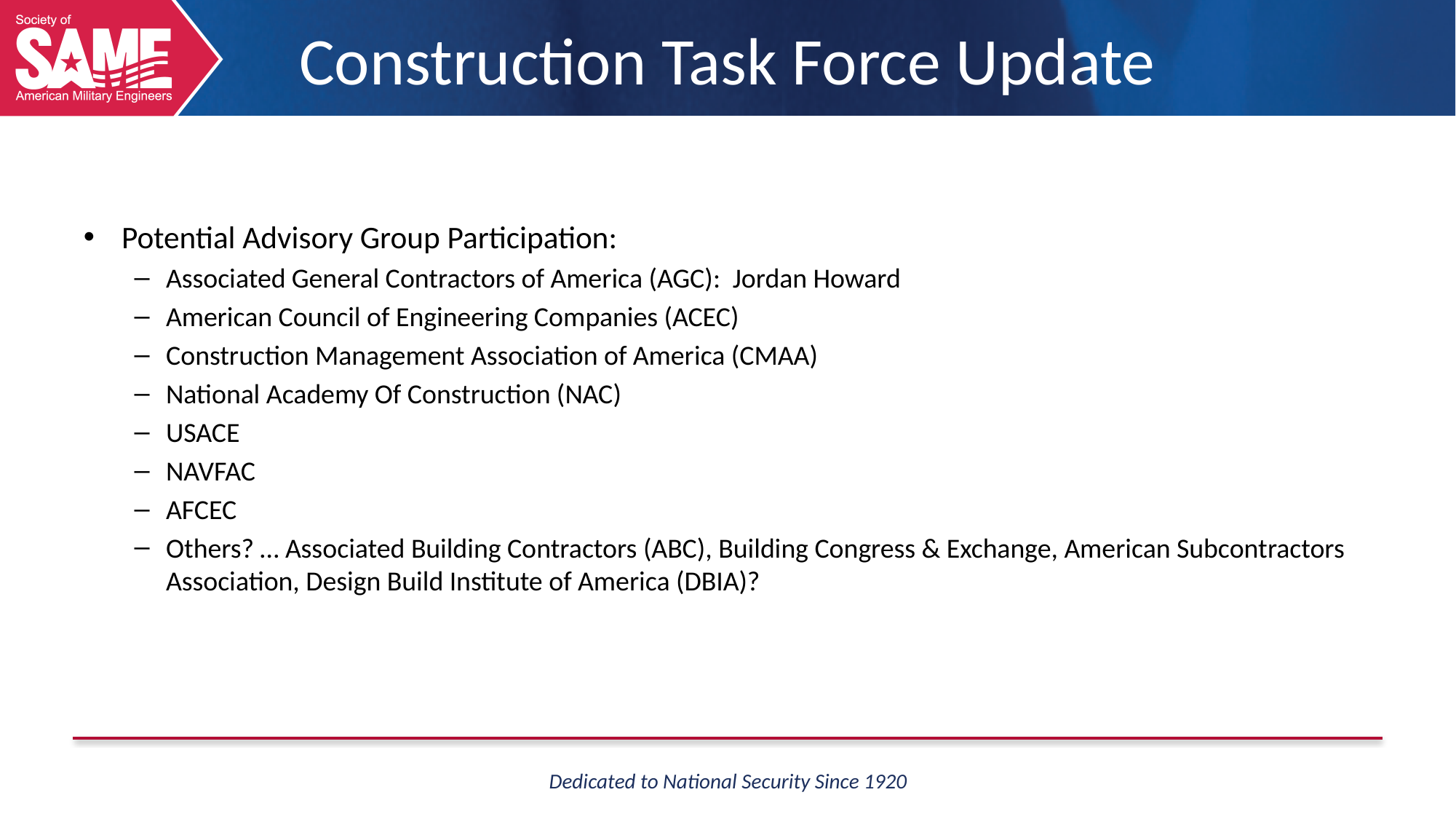

# Construction Task Force Update
Potential Advisory Group Participation:
Associated General Contractors of America (AGC):  Jordan Howard
American Council of Engineering Companies (ACEC)
Construction Management Association of America (CMAA)
National Academy Of Construction (NAC)
USACE
NAVFAC
AFCEC
Others? … Associated Building Contractors (ABC), Building Congress & Exchange, American Subcontractors Association, Design Build Institute of America (DBIA)?